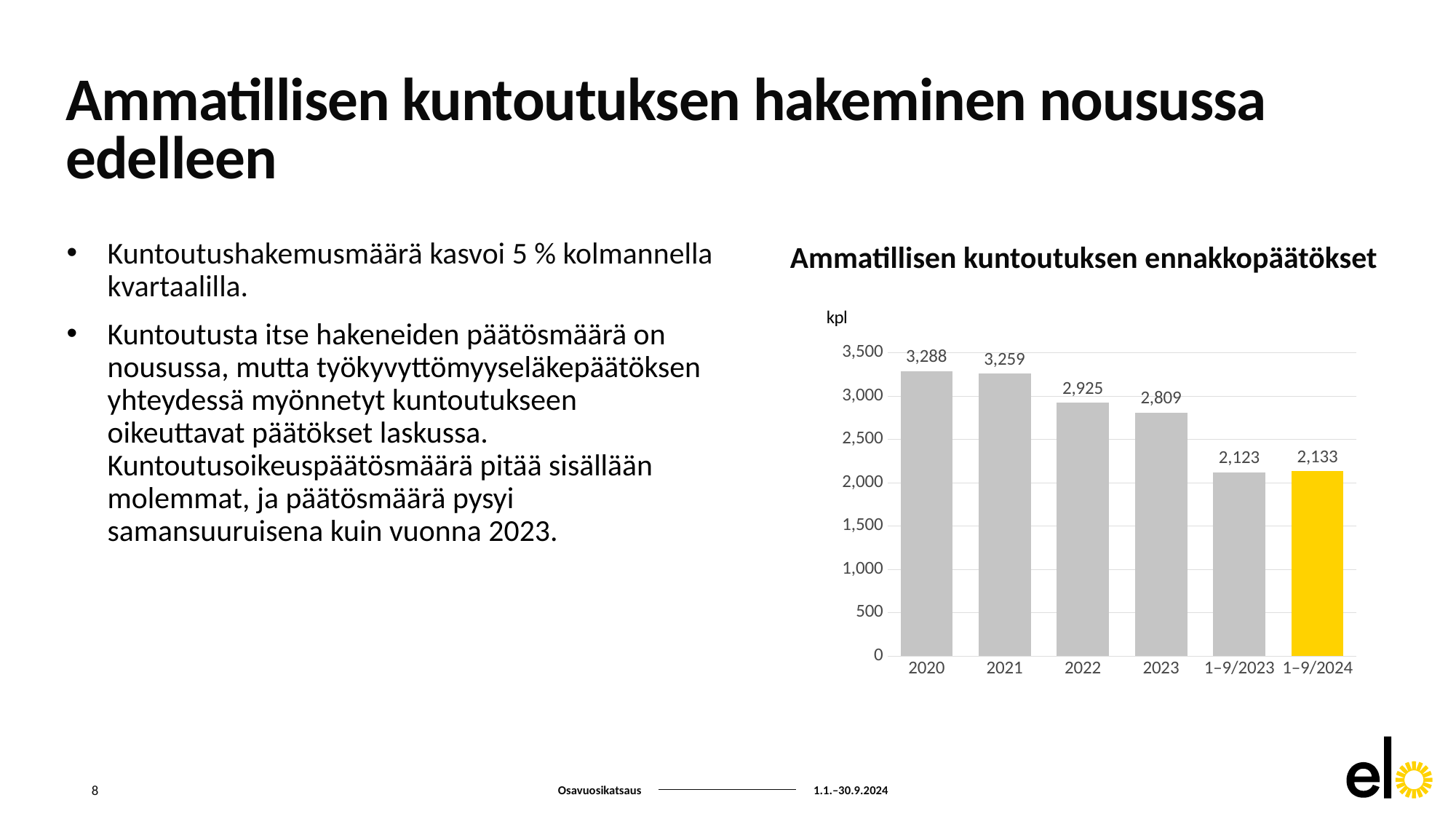

# Ammatillisen kuntoutuksen hakeminen nousussa edelleen
Ammatillisen kuntoutuksen ennakkopäätökset

Kuntoutushakemusmäärä kasvoi 5 % kolmannella kvartaalilla.
Kuntoutusta itse hakeneiden päätösmäärä on nousussa, mutta työkyvyttömyyseläkepäätöksen yhteydessä myönnetyt kuntoutukseen oikeuttavat päätökset laskussa. Kuntoutusoikeuspäätösmäärä pitää sisällään molemmat, ja päätösmäärä pysyi samansuuruisena kuin vuonna 2023.

### Chart

| Category |  |
|---|---|
| 2020 | 3288.0 |
| 2021 | 3259.0 |
| 2022 | 2925.0 |
| 2023 | 2809.0 |
| 1–9/2023 | 2123.0 |
| 1–9/2024 | 2133.0 |
8
Osavuosikatsaus
1.1.–30.9.2024